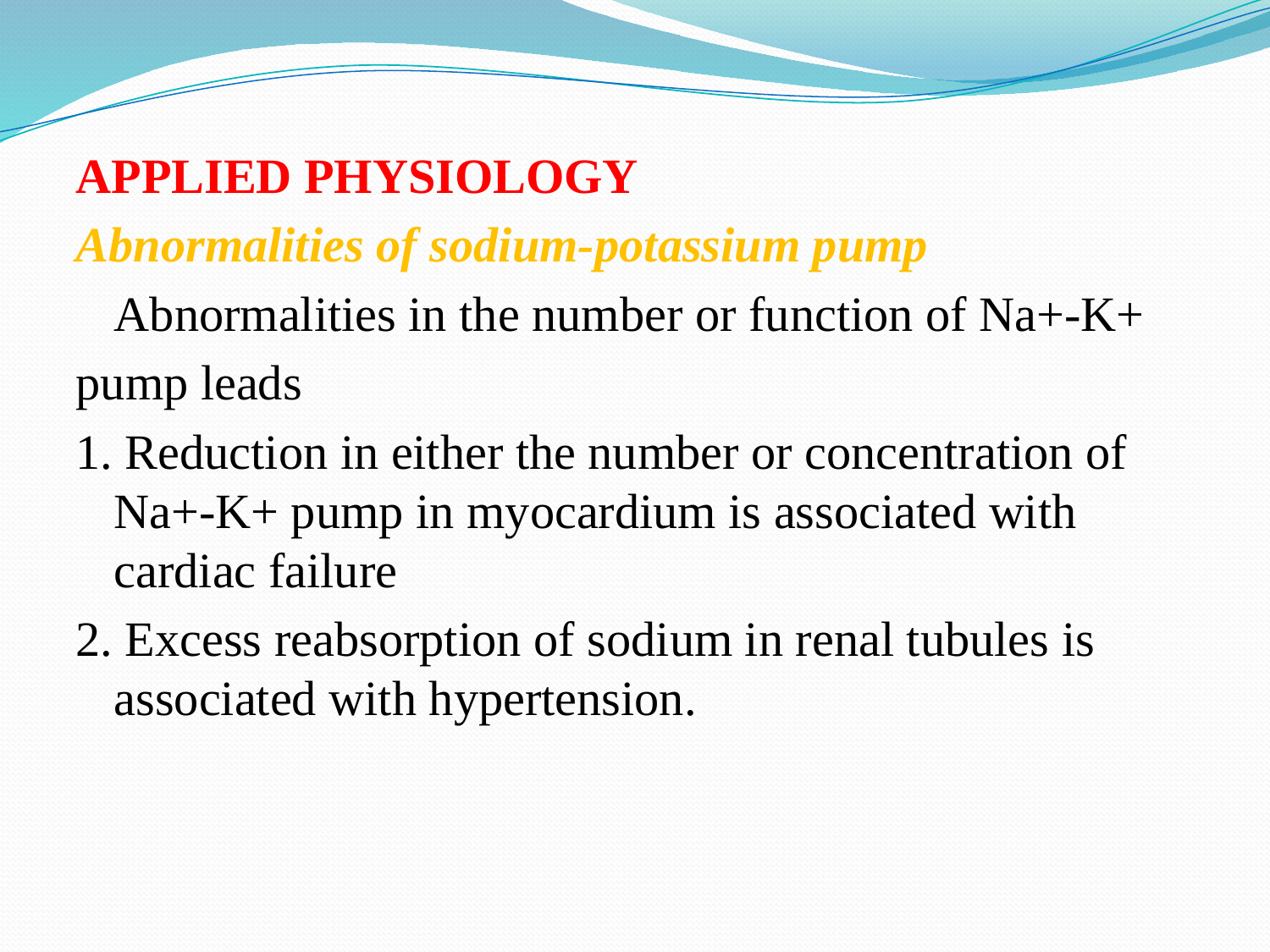

APPLIED PHYSIOLOGY
Abnormalities of sodium-potassium pump
	Abnormalities in the number or function of Na+-K+
pump leads
1. Reduction in either the number or concentration of Na+-K+ pump in myocardium is associated with cardiac failure
2. Excess reabsorption of sodium in renal tubules is associated with hypertension.